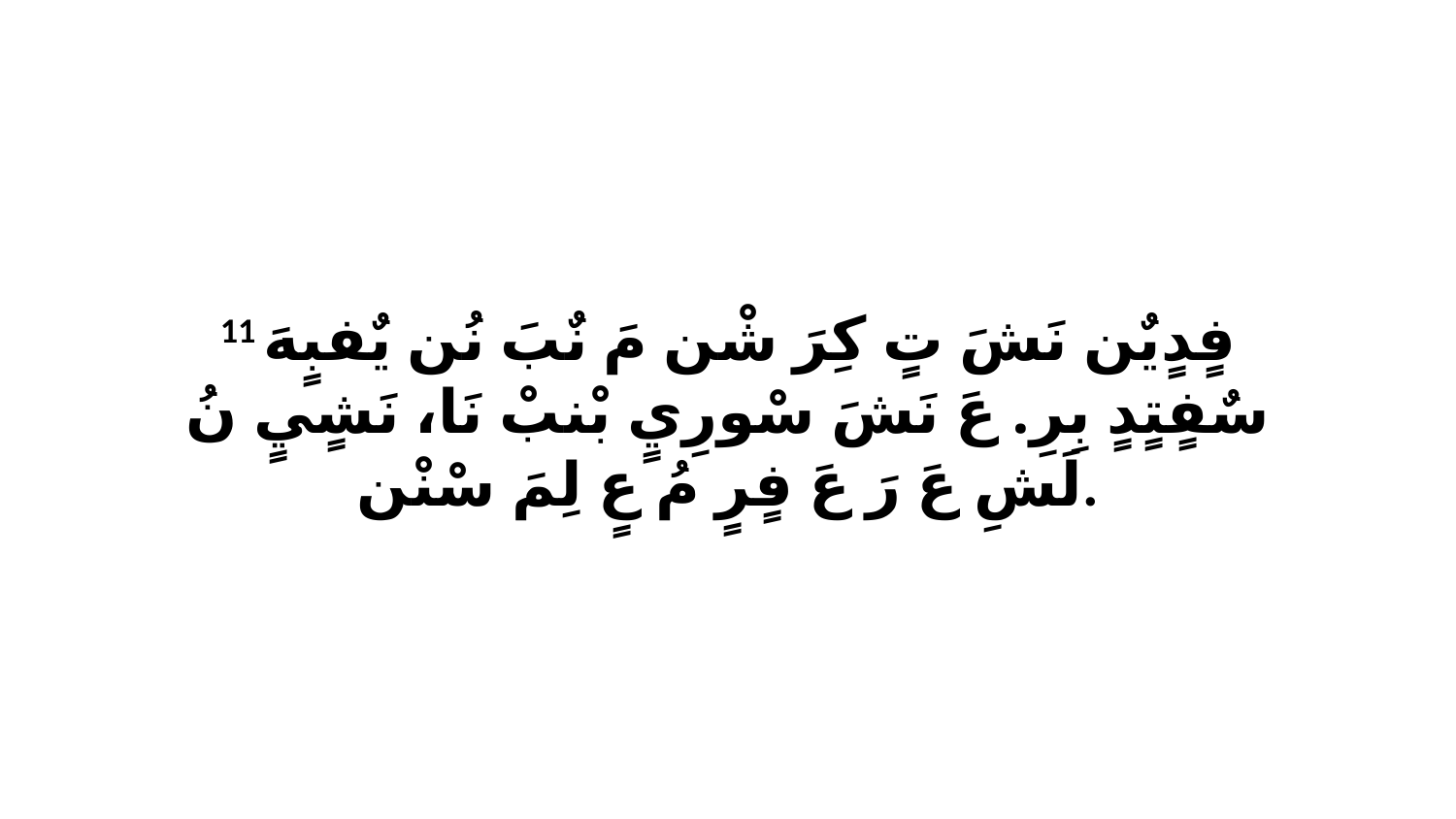

11 فٍدٍيٌن نَشَ تٍ كِرَ شْن مَ نٌبَ نُن يٌفبٍهَ سٌفٍتٍدٍ بِرِ. عَ نَشَ سْورِيٍ بْنبْ نَا، نَشٍيٍ نُ لَشِ عَ رَ عَ فٍرٍ مُ عٍ لِمَ سْنْن.